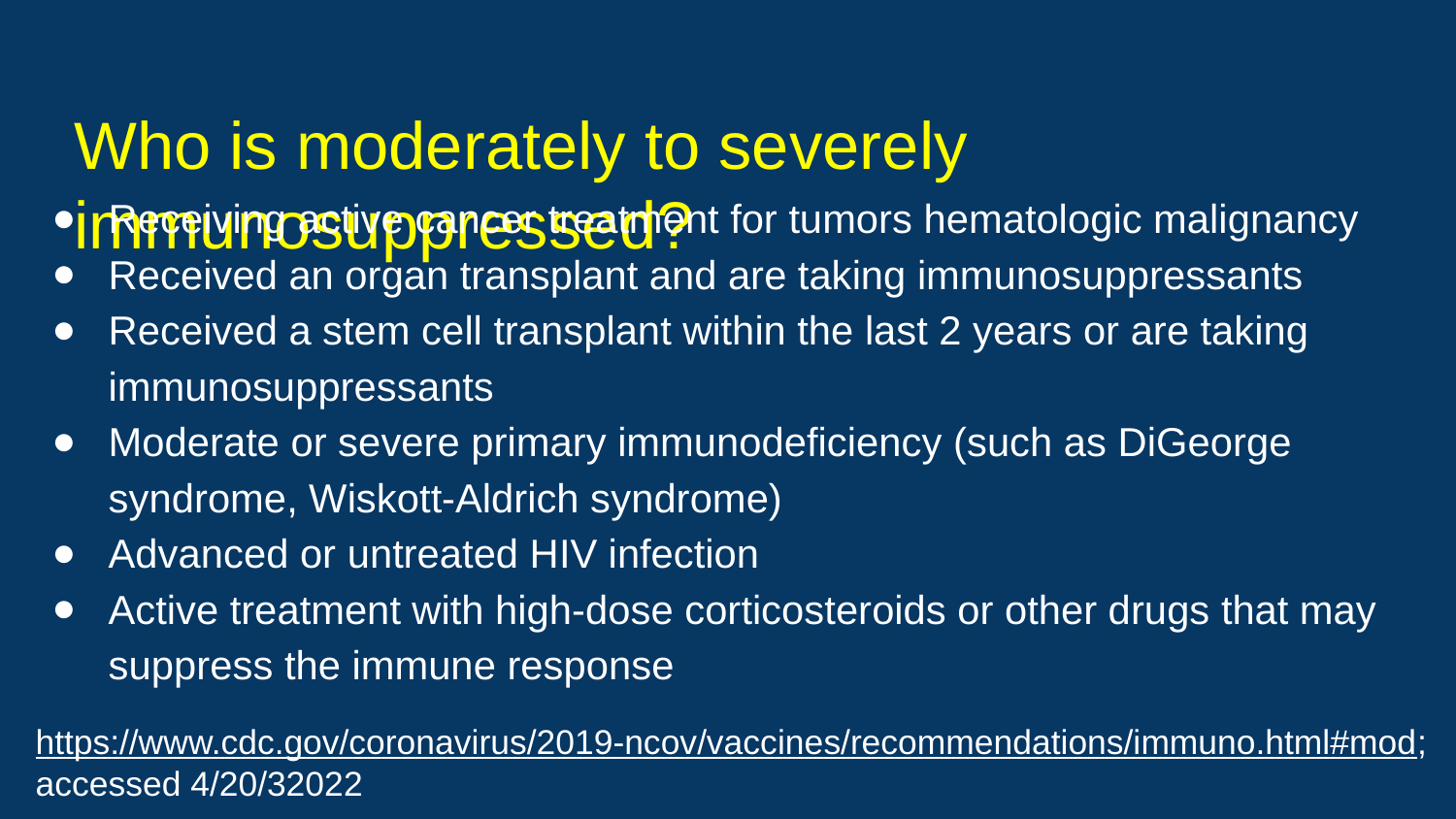

# Who is moderately to severely immunosuppressed?

Receiving active cancer treatment for tumors hematologic malignancy
Received an organ transplant and are taking immunosuppressants
Received a stem cell transplant within the last 2 years or are taking immunosuppressants
Moderate or severe primary immunodeficiency (such as DiGeorge syndrome, Wiskott-Aldrich syndrome)
Advanced or untreated HIV infection
Active treatment with high-dose corticosteroids or other drugs that may suppress the immune response
https://www.cdc.gov/coronavirus/2019-ncov/vaccines/recommendations/immuno.html#mod; accessed 4/20/32022